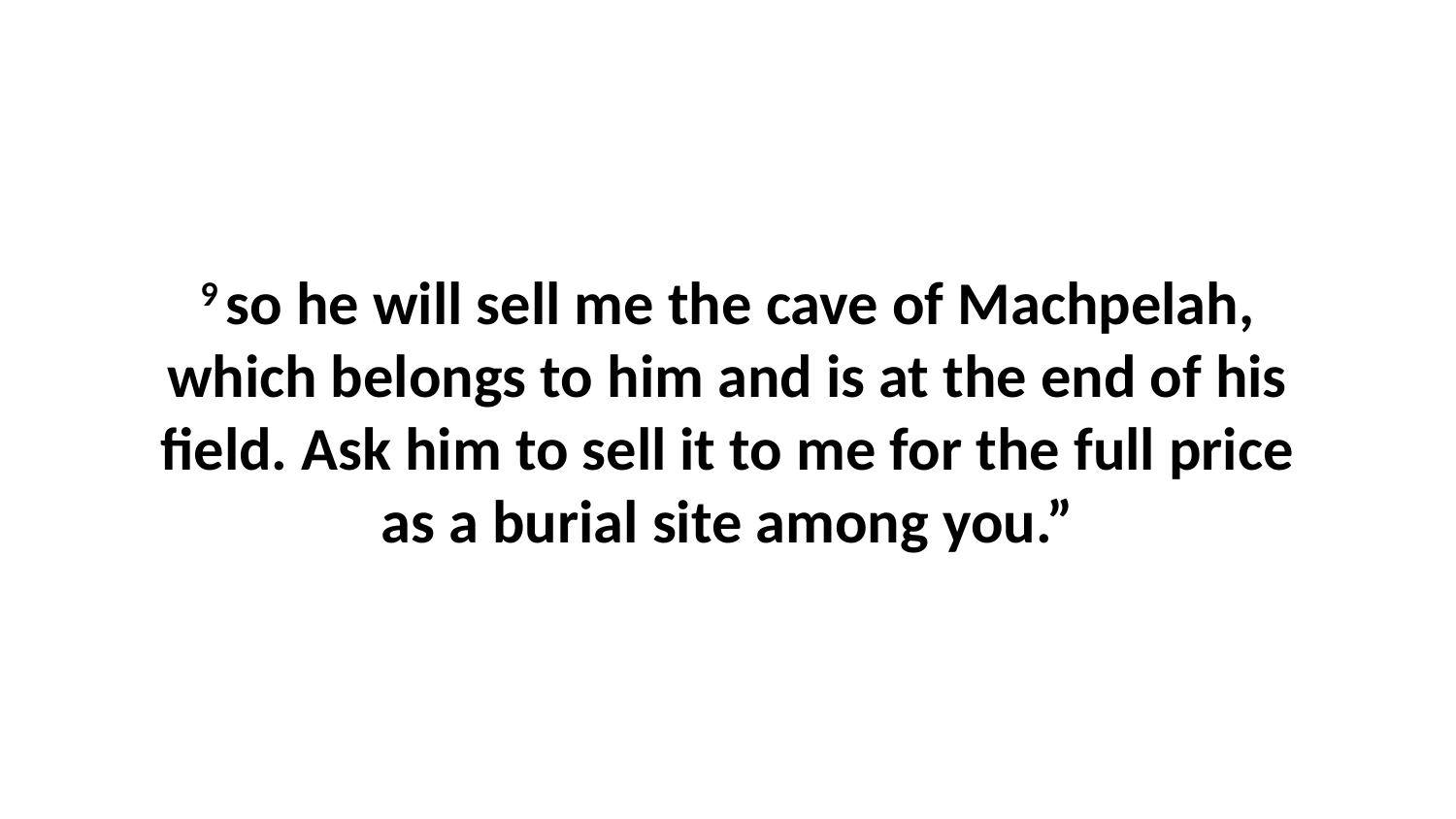

9 so he will sell me the cave of Machpelah, which belongs to him and is at the end of his field. Ask him to sell it to me for the full price as a burial site among you.”